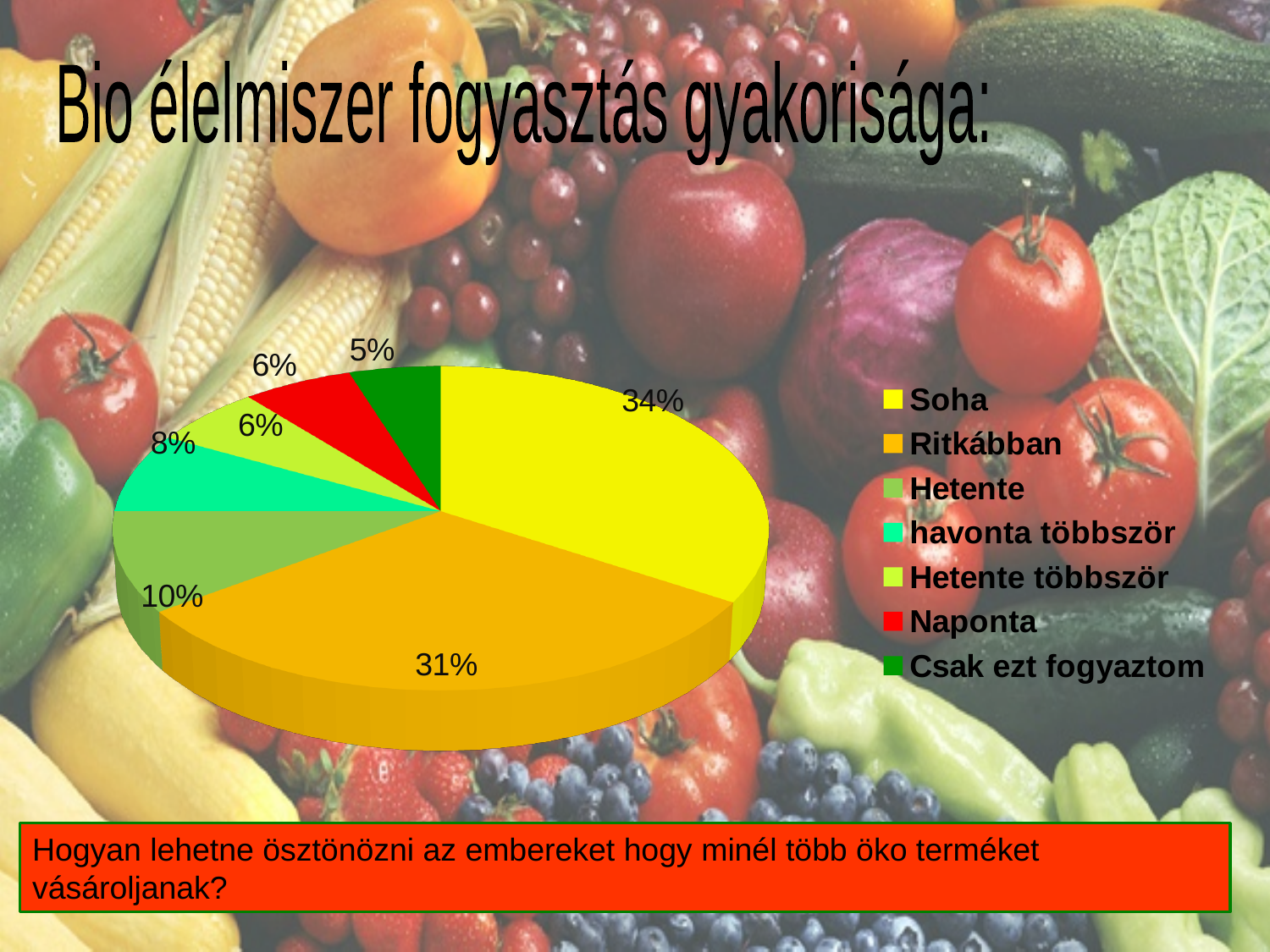

Bio élelmiszer fogyasztás gyakorisága:

[unsupported chart]

Hogyan lehetne ösztönözni az embereket hogy minél több öko terméket vásároljanak?